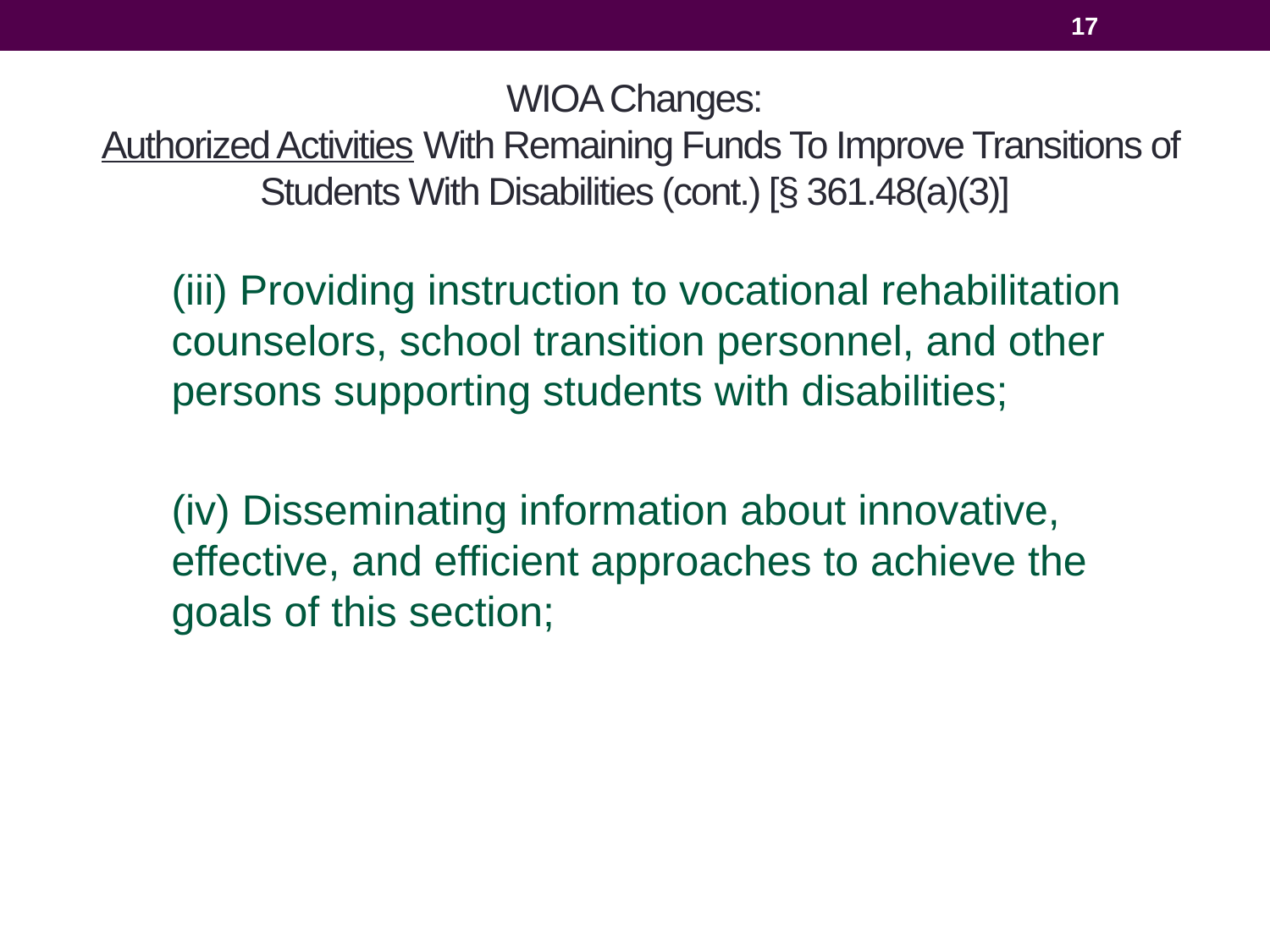

17
# WIOA Changes: Authorized Activities With Remaining Funds To Improve Transitions of Students With Disabilities (cont.) [§ 361.48(a)(3)]

(iii) Providing instruction to vocational rehabilitation counselors, school transition personnel, and other persons supporting students with disabilities;

(iv) Disseminating information about innovative, effective, and efficient approaches to achieve the goals of this section;